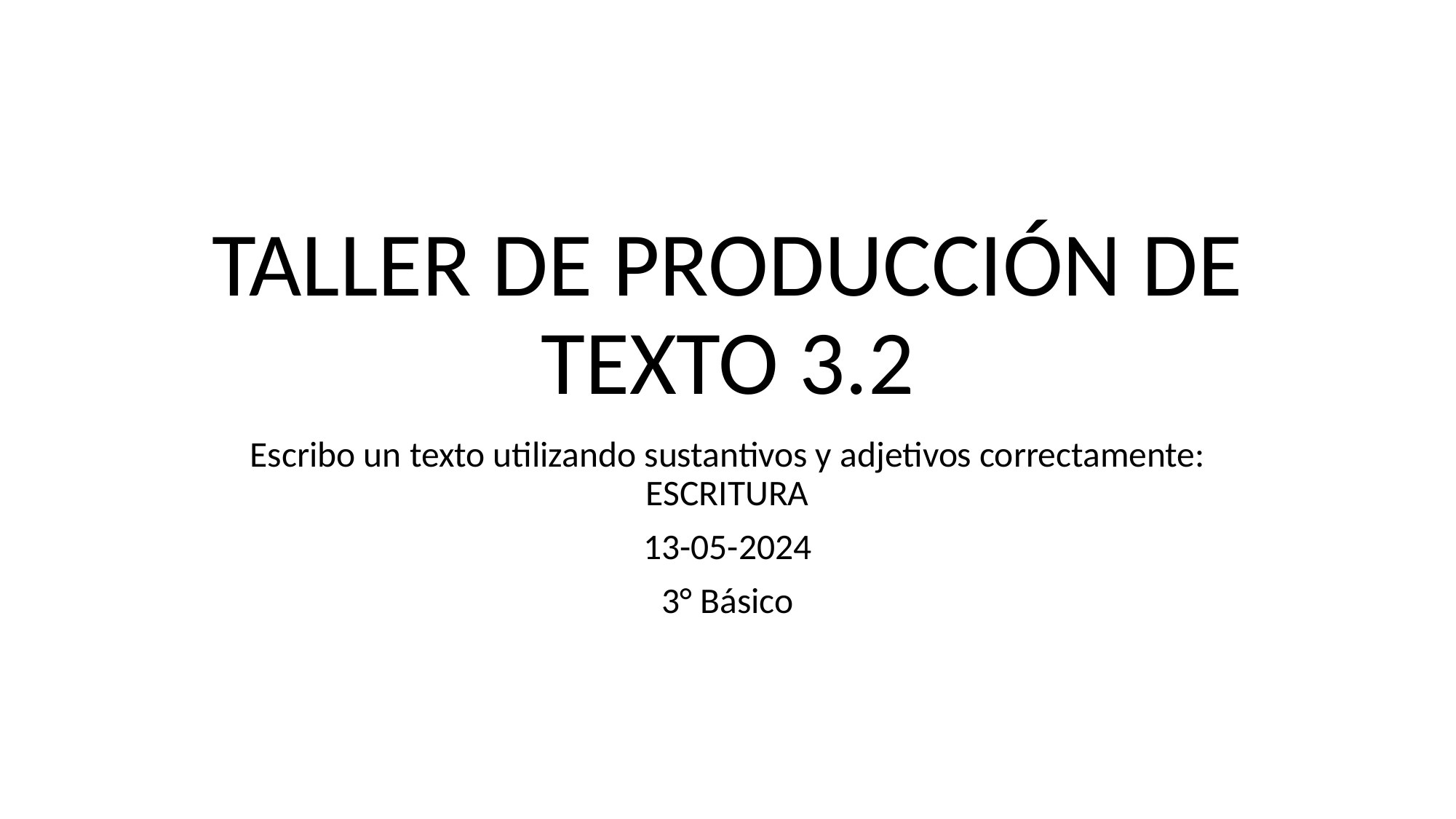

# TALLER DE PRODUCCIÓN DE TEXTO 3.2
Escribo un texto utilizando sustantivos y adjetivos correctamente: ESCRITURA
13-05-2024
3° Básico